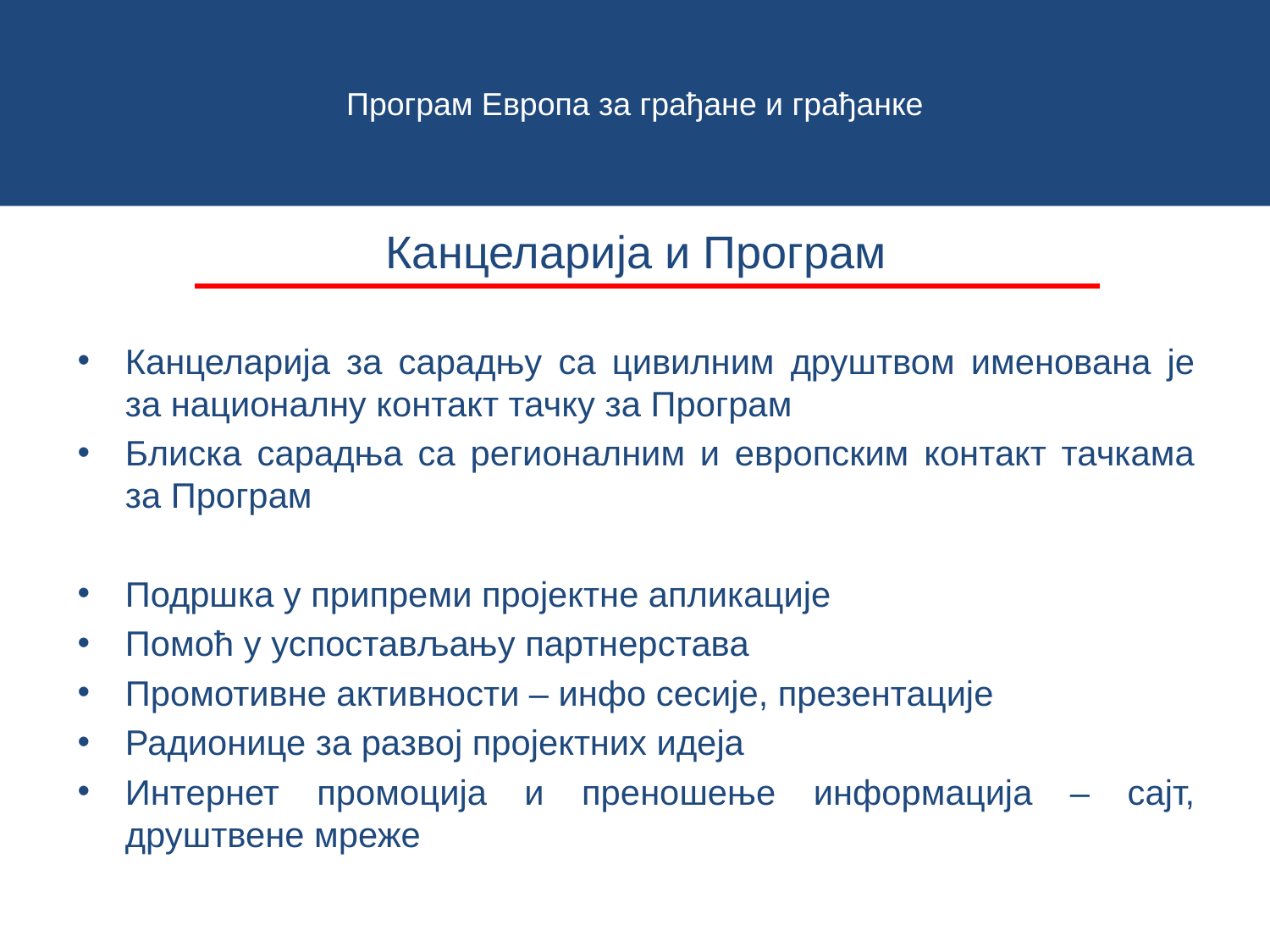

# Програм Европа за грађане и грађанке
Канцеларија и Програм

Канцеларија за сарадњу са цивилним друштвом именована је за националну контакт тачку за Програм
Блиска сарадња са регионалним и европским контакт тачкама за Програм

Подршка у припреми пројектне апликације
Помоћ у успостављању партнерстава
Промотивне активности – инфо сесије, презентације
Радионице за развој пројектних идеја
Интернет промоција и преношење информација – сајт, друштвене мреже